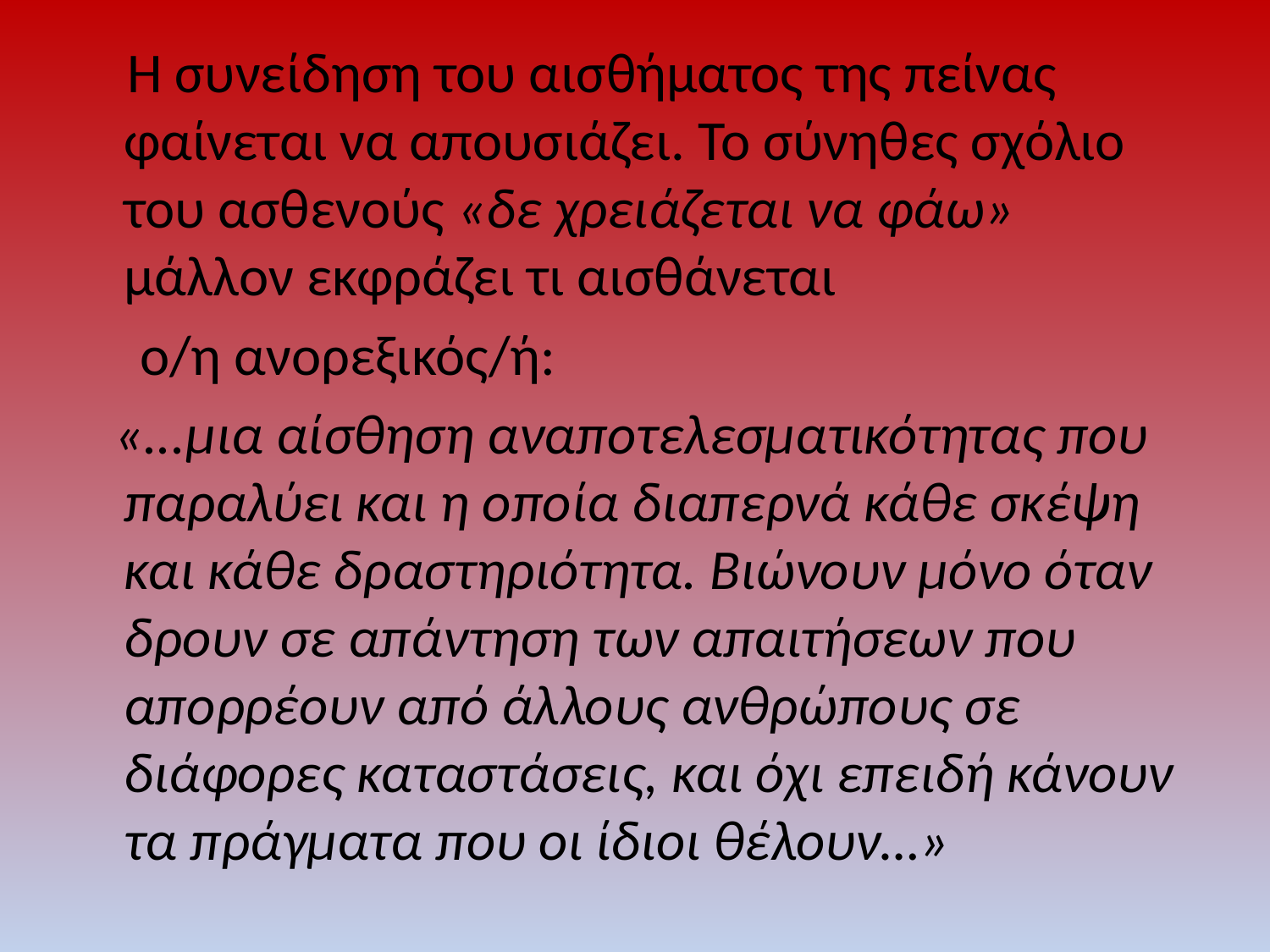

Η συνείδηση του αισθήματος της πείνας φαίνεται να απουσιάζει. Το σύνηθες σχόλιο του ασθενούς «δε χρειάζεται να φάω» μάλλον εκφράζει τι αισθάνεται
     ο/η ανορεξικός/ή:
   «...μια αίσθηση αναποτελεσματικότητας που παραλύει και η οποία διαπερνά κάθε σκέψη και κάθε δραστηριότητα. Βιώνουν μόνο όταν δρουν σε απάντηση των απαιτήσεων που απορρέουν από άλλους ανθρώπους σε διάφορες καταστάσεις, και όχι επειδή κάνουν τα πράγματα που οι ίδιοι θέλουν…»

#